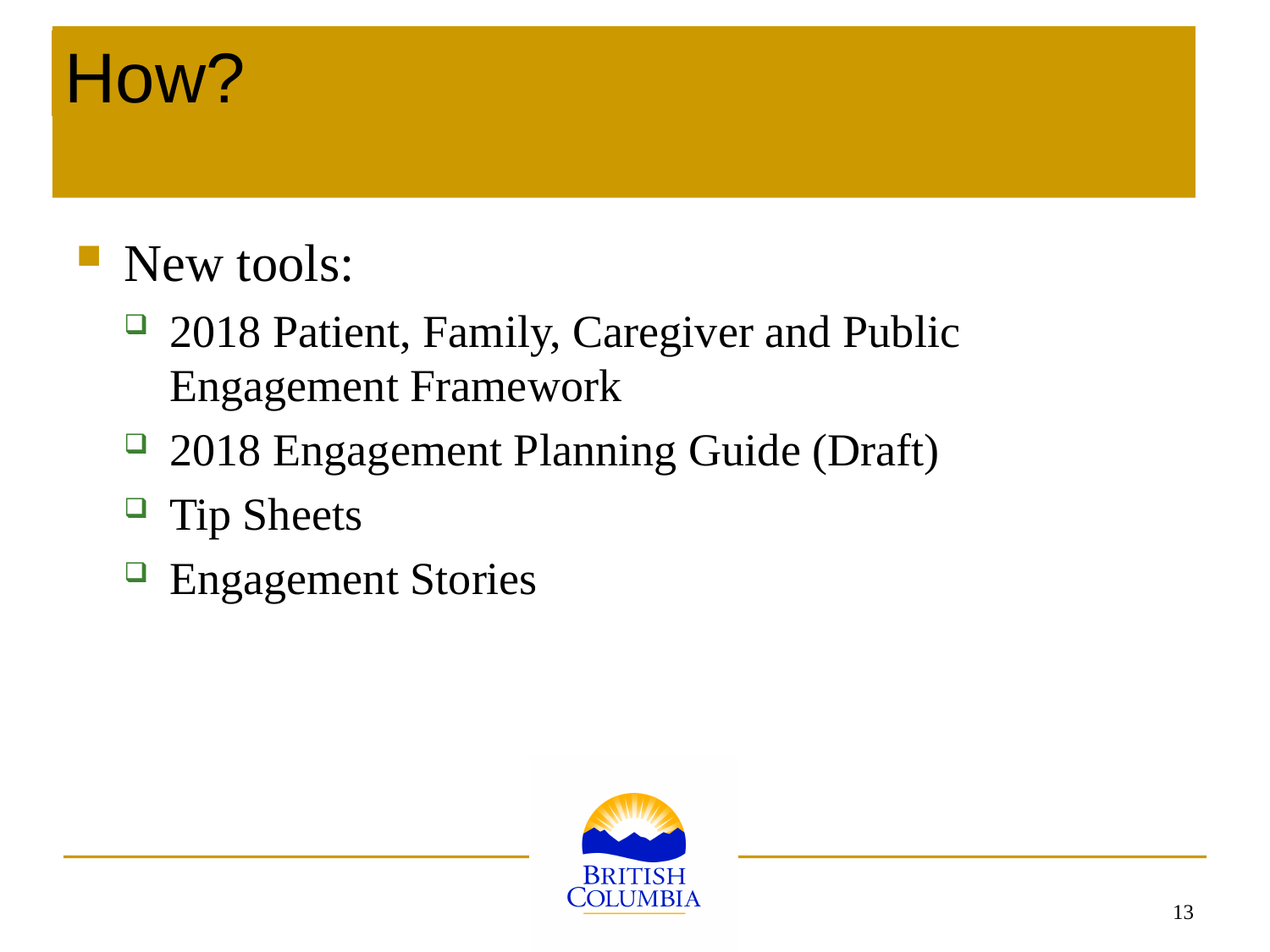

# How?
New tools:
2018 Patient, Family, Caregiver and Public Engagement Framework
2018 Engagement Planning Guide (Draft)
Tip Sheets
Engagement Stories

13